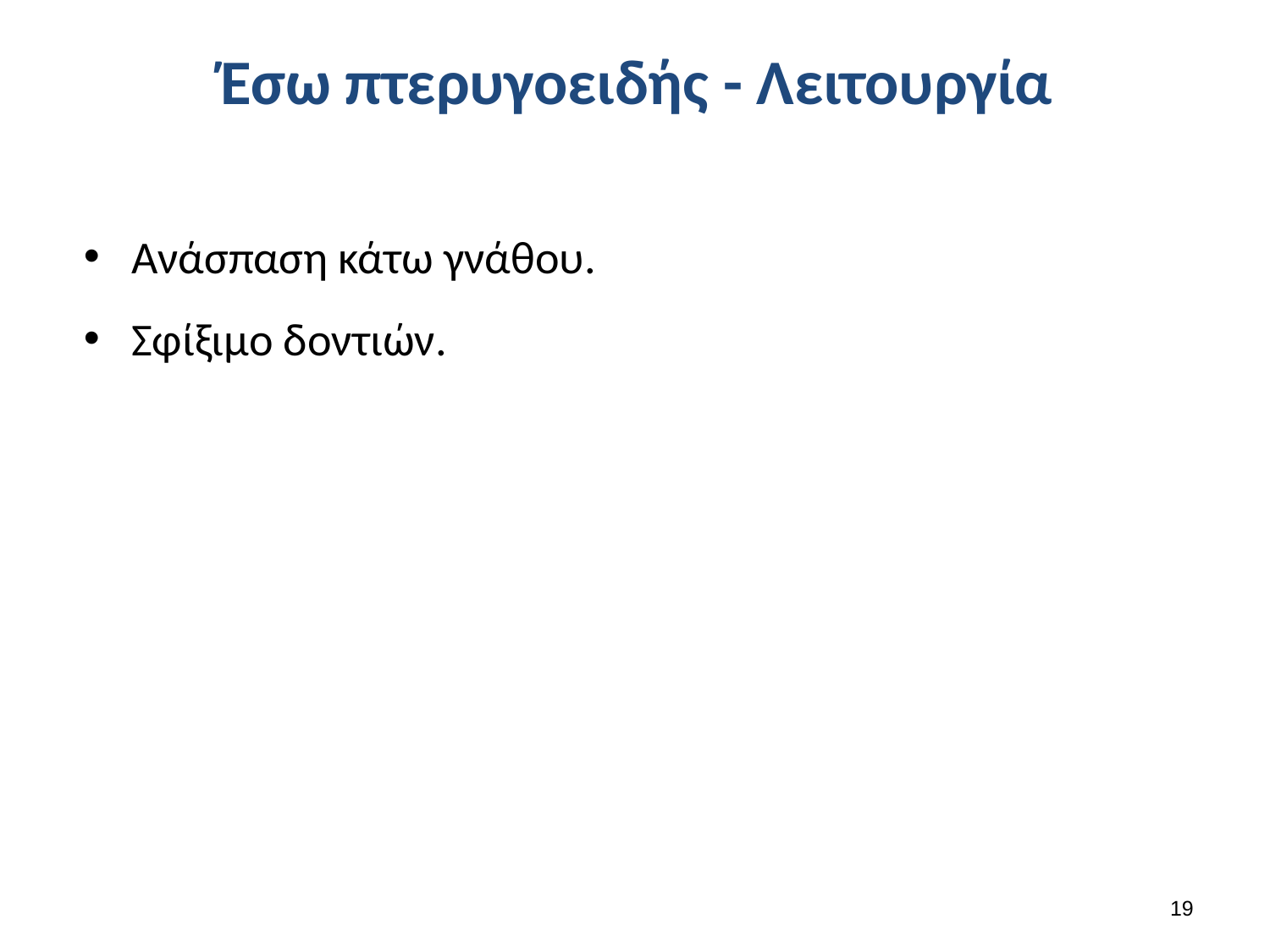

# Έσω πτερυγοειδής - Λειτουργία
Ανάσπαση κάτω γνάθου.
Σφίξιμο δοντιών.
19